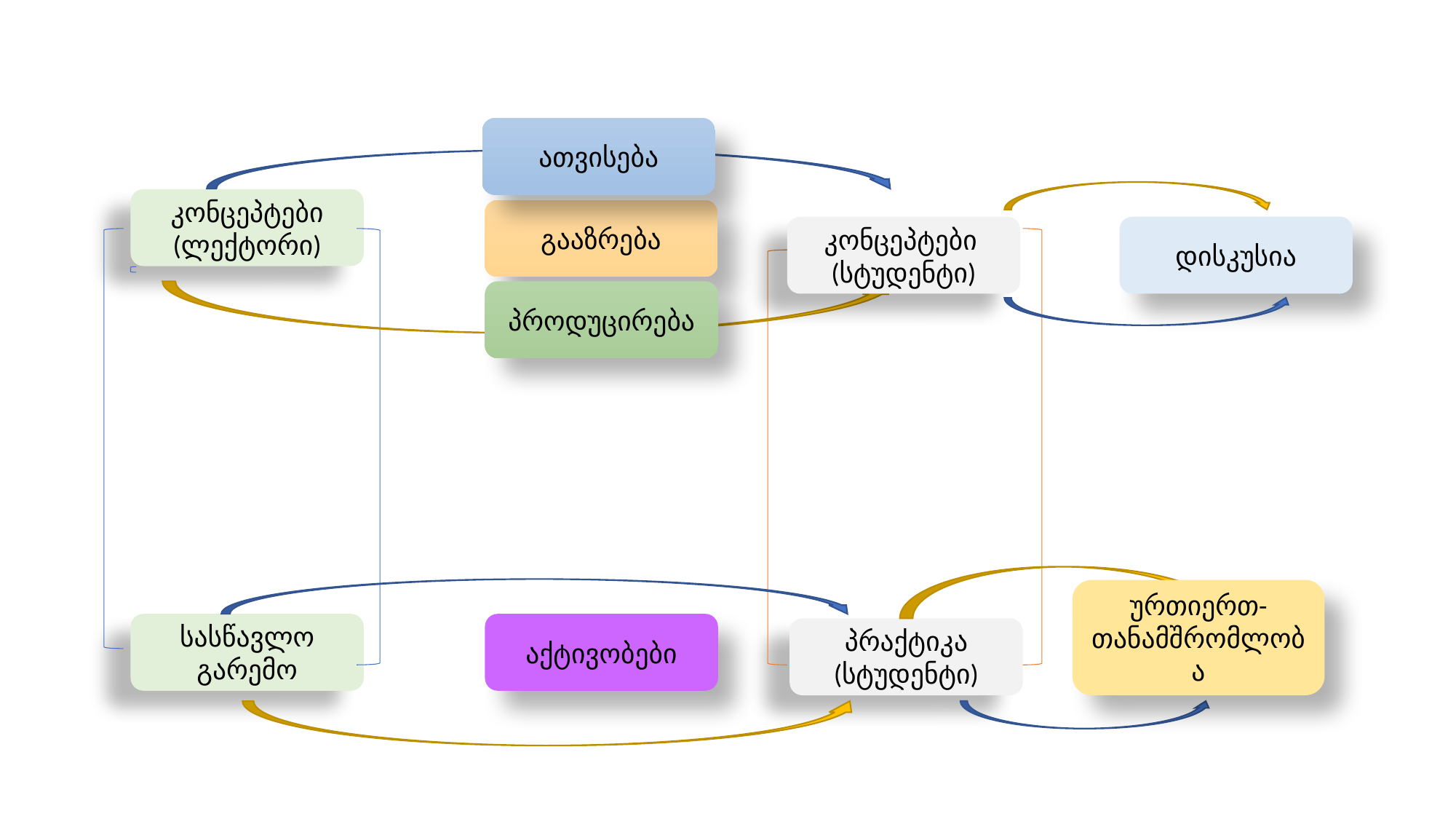

ათვისება

კონცეპტები
(ლექტორი)
გააზრება
კონცეპტები
(სტუდენტი)
დისკუსია

პროდუცირება

ურთიერთ- თანამშრომლობა
სასწავლო გარემო
აქტივობები
პრაქტიკა
(სტუდენტი)